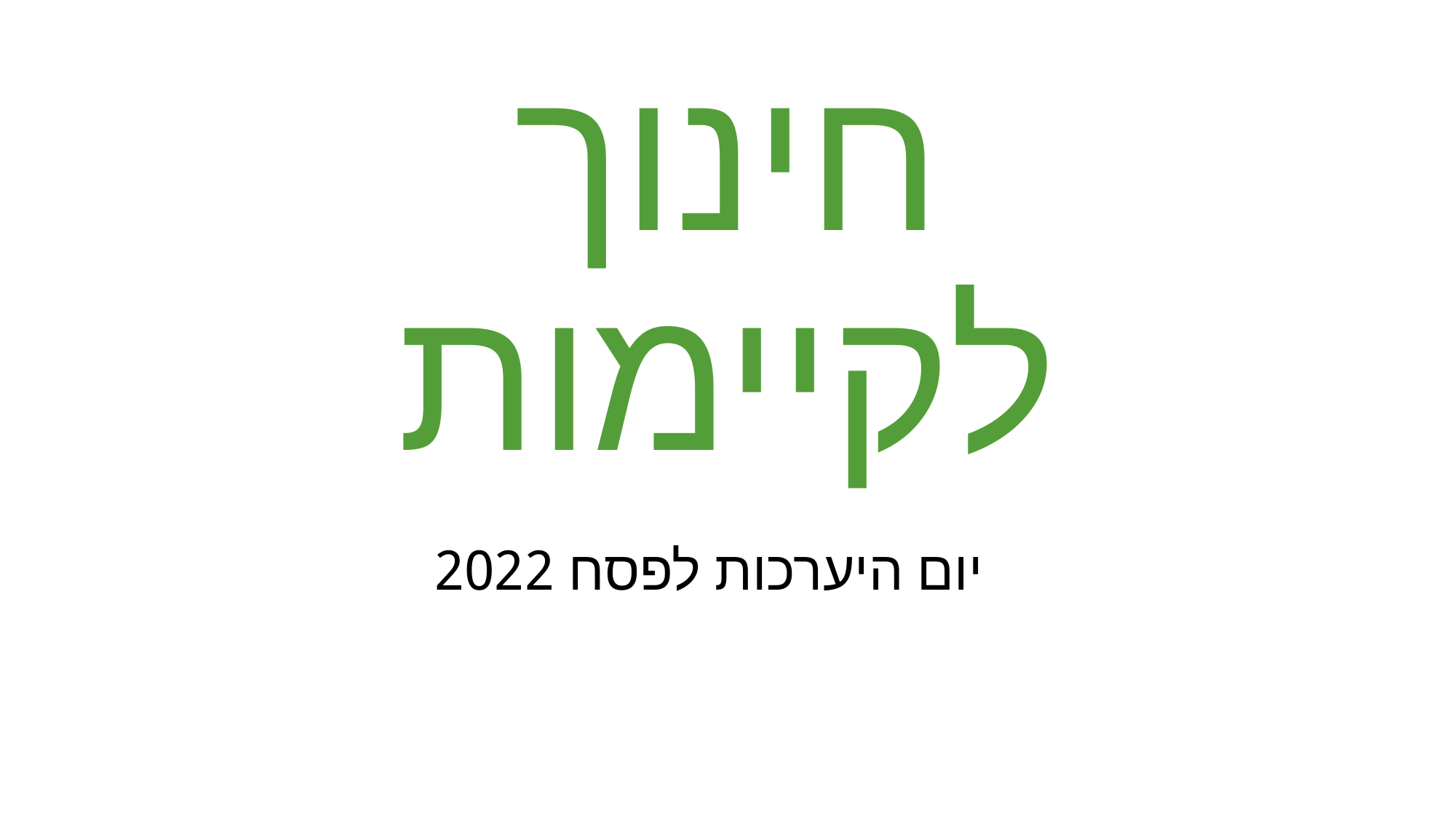

# חינוך לקיימות
יום היערכות לפסח 2022